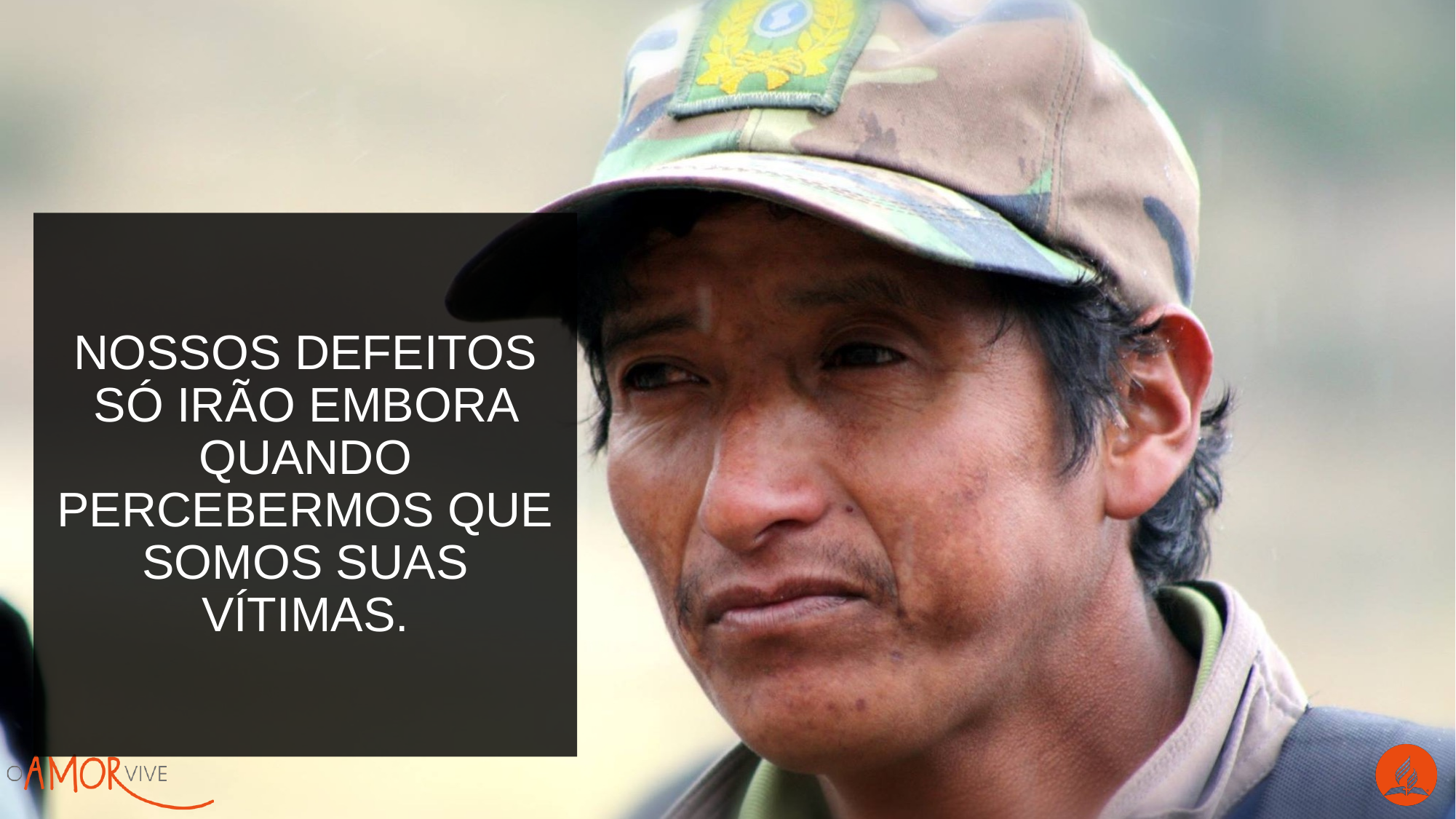

nossos defeitos só irão embora quando percebermos que somos suas vítimas.